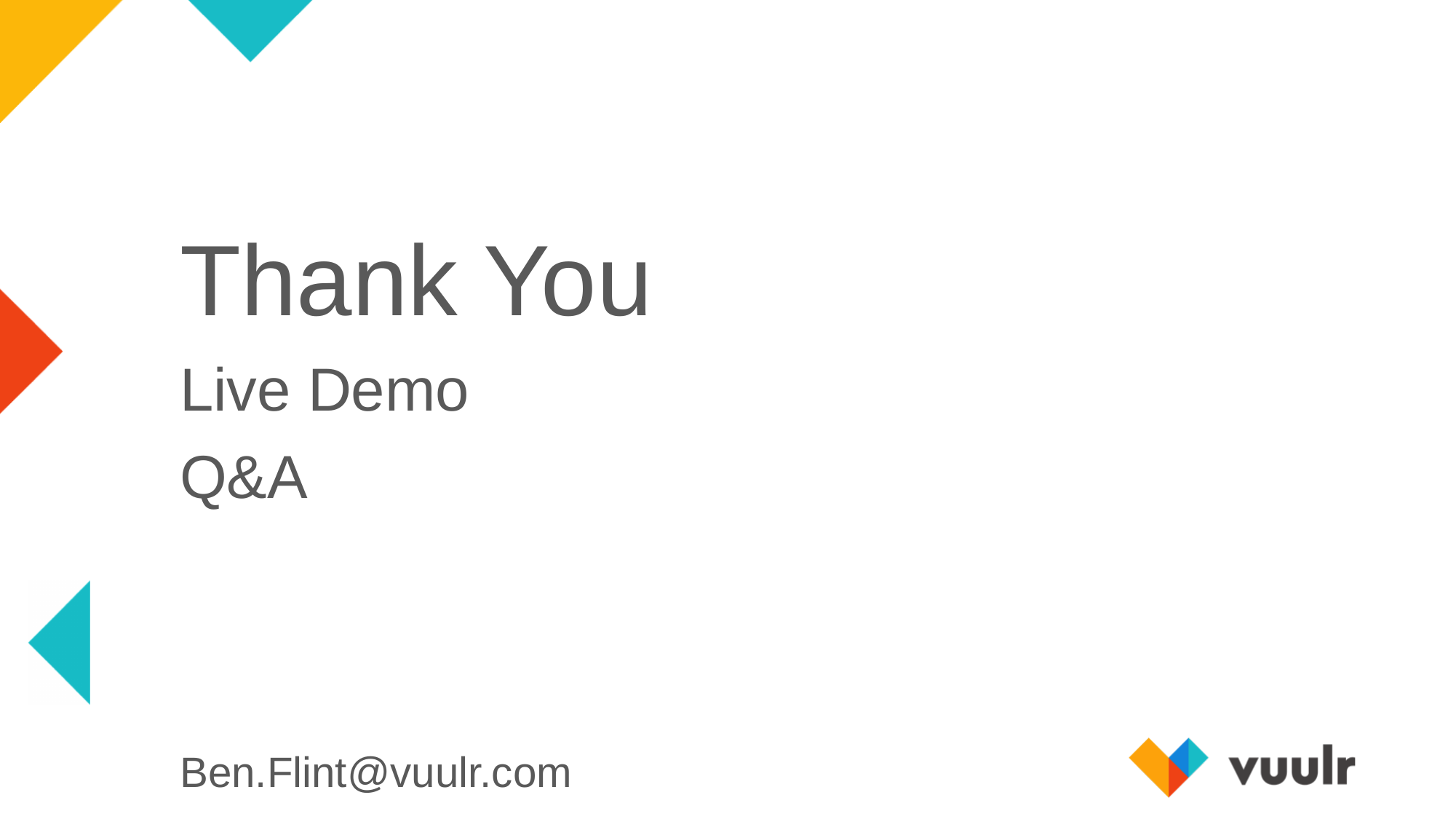

# Thank You Live Demo Q&A
Ben.Flint@vuulr.com